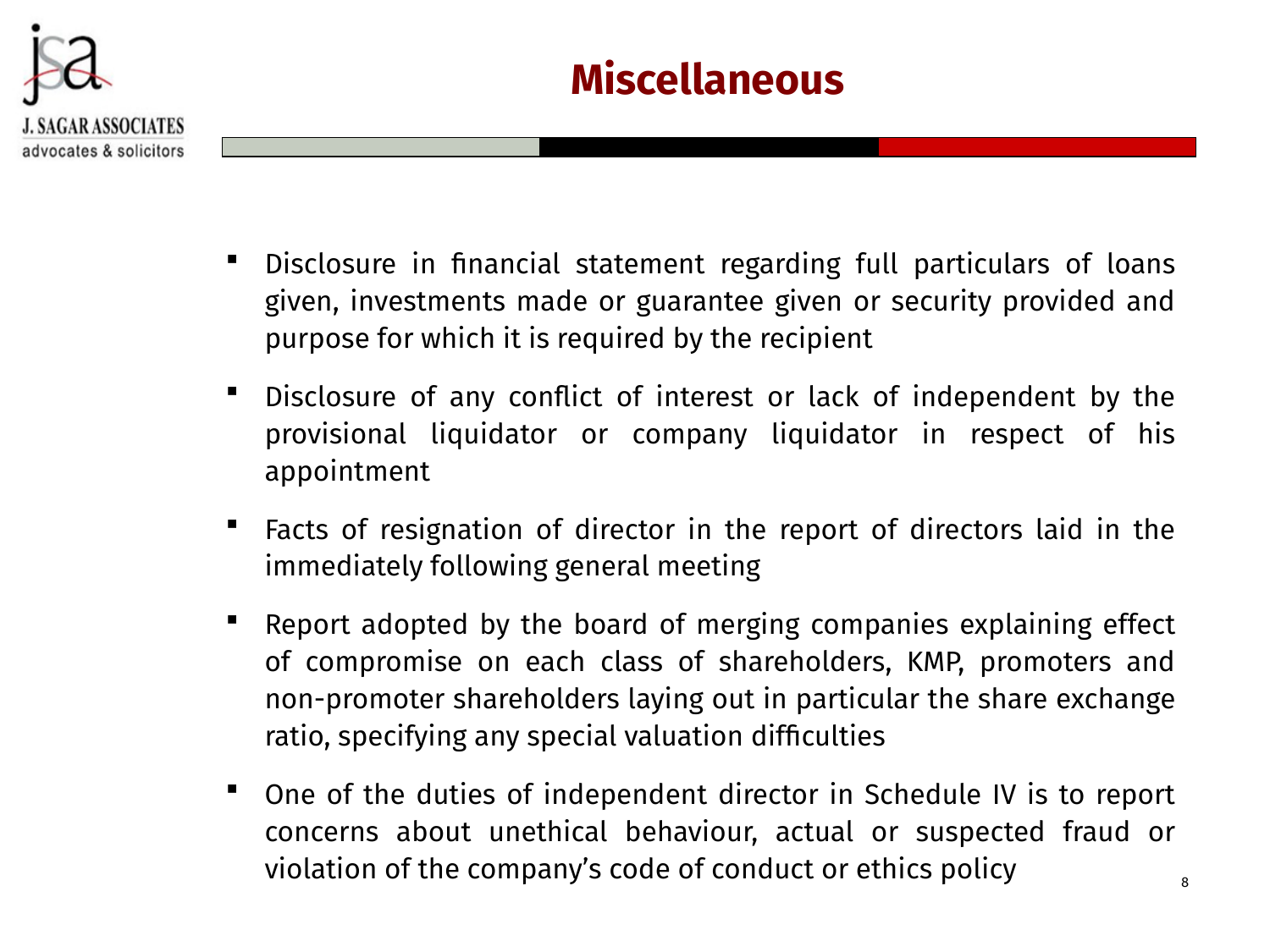

# Miscellaneous

Disclosure in financial statement regarding full particulars of loans given, investments made or guarantee given or security provided and purpose for which it is required by the recipient
Disclosure of any conflict of interest or lack of independent by the provisional liquidator or company liquidator in respect of his appointment
Facts of resignation of director in the report of directors laid in the immediately following general meeting
Report adopted by the board of merging companies explaining effect of compromise on each class of shareholders, KMP, promoters and non-promoter shareholders laying out in particular the share exchange ratio, specifying any special valuation difficulties
One of the duties of independent director in Schedule IV is to report concerns about unethical behaviour, actual or suspected fraud or violation of the company’s code of conduct or ethics policy
8